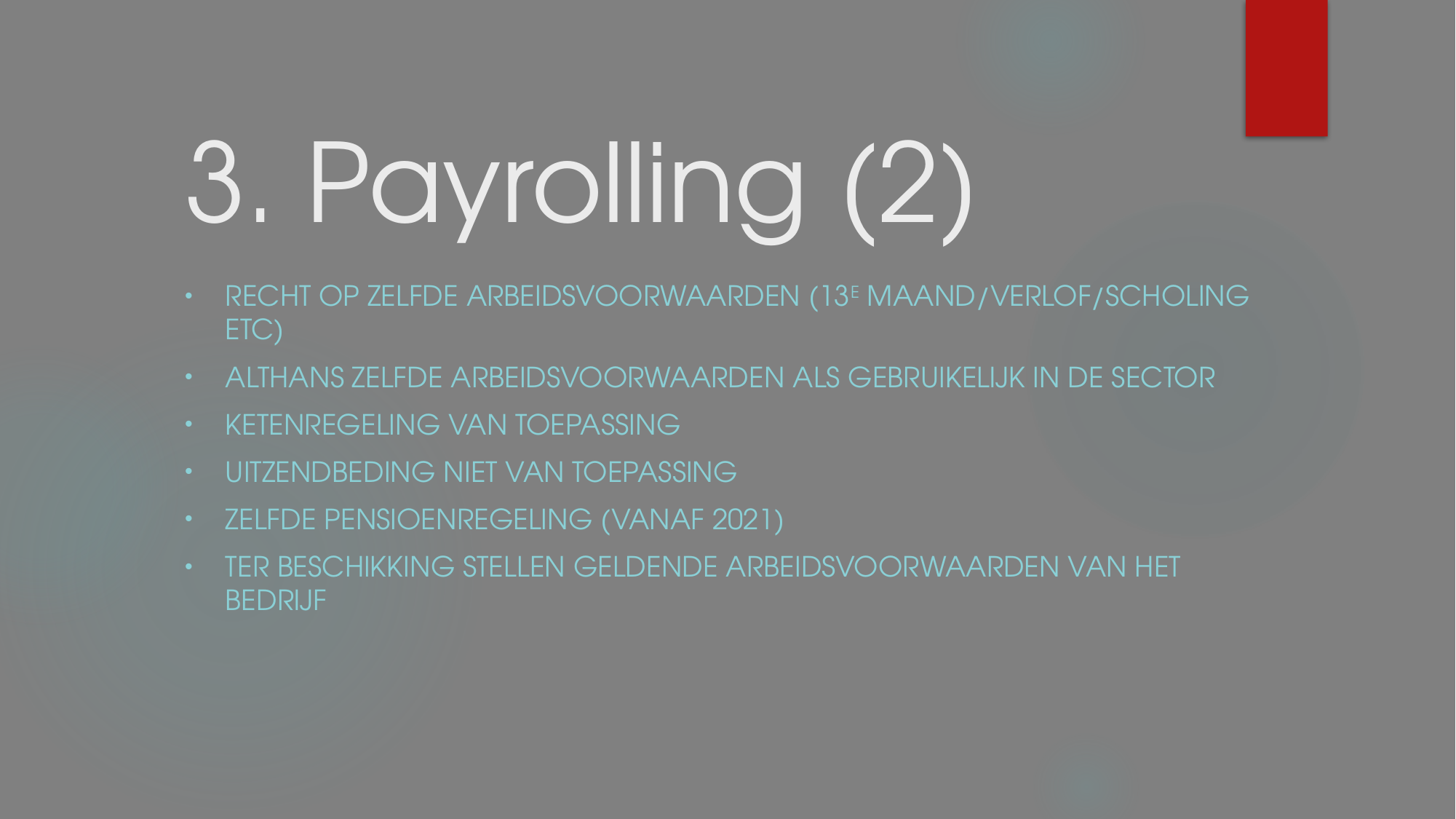

# 3. Payrolling (2)
Recht op zelfde arbeidsvoorwaarden (13e maand/verlof/scholing etc)
Althans zelfde arbeidsvoorwaarden als gebruikelijk in de sector
Ketenregeling van toepassing
Uitzendbeding niet van toepassing
Zelfde pensioenregeling (vanaf 2021)
Ter beschikking stellen geldende arbeidsvoorwaarden van het bedrijf